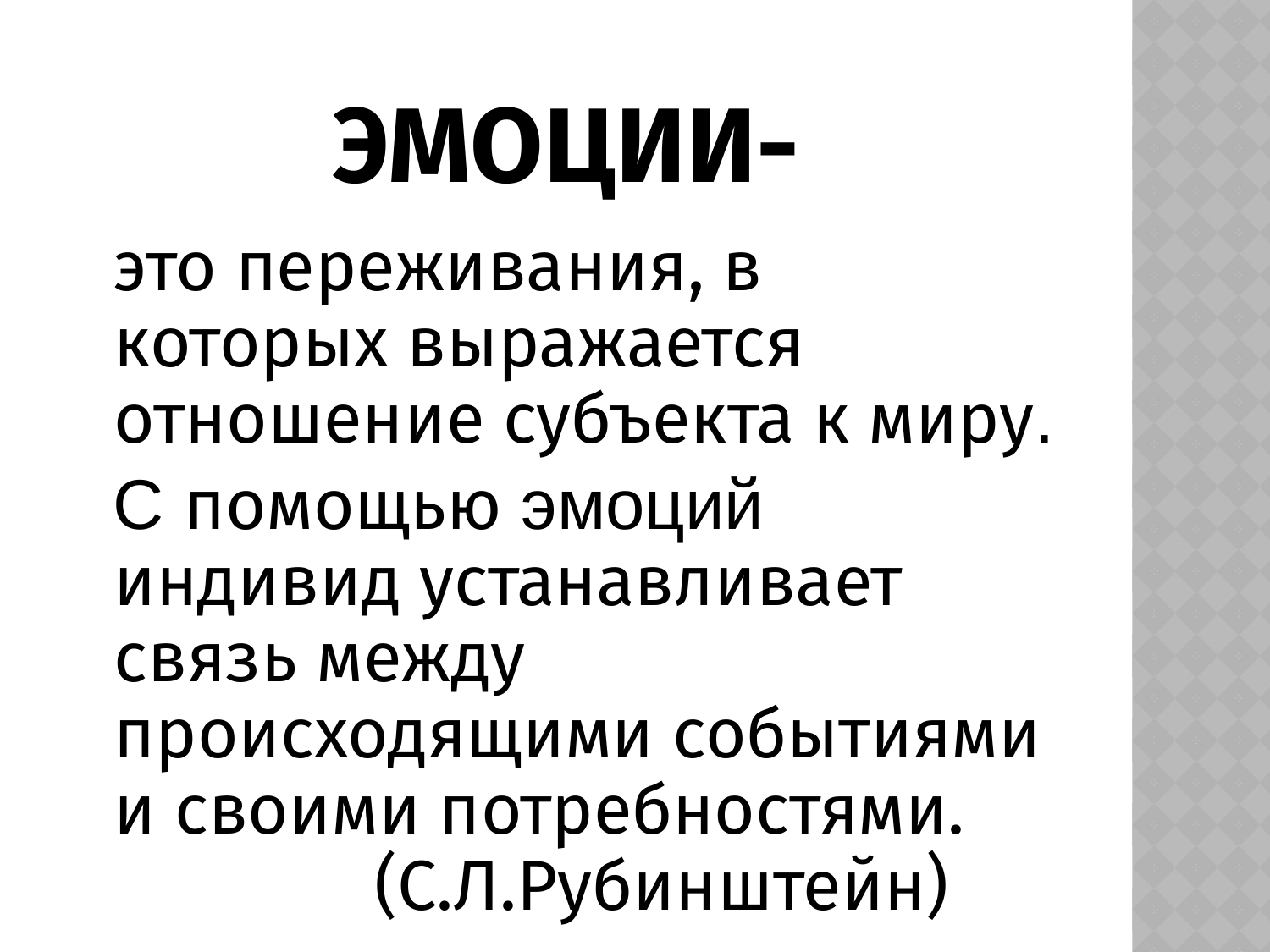

# Эмоции-
  это переживания, в которых выражается отношение субъекта к миру.
  С помощью эмоций индивид устанавливает связь между происходящими событиями и своими потребностями.                   (С.Л.Рубинштейн)